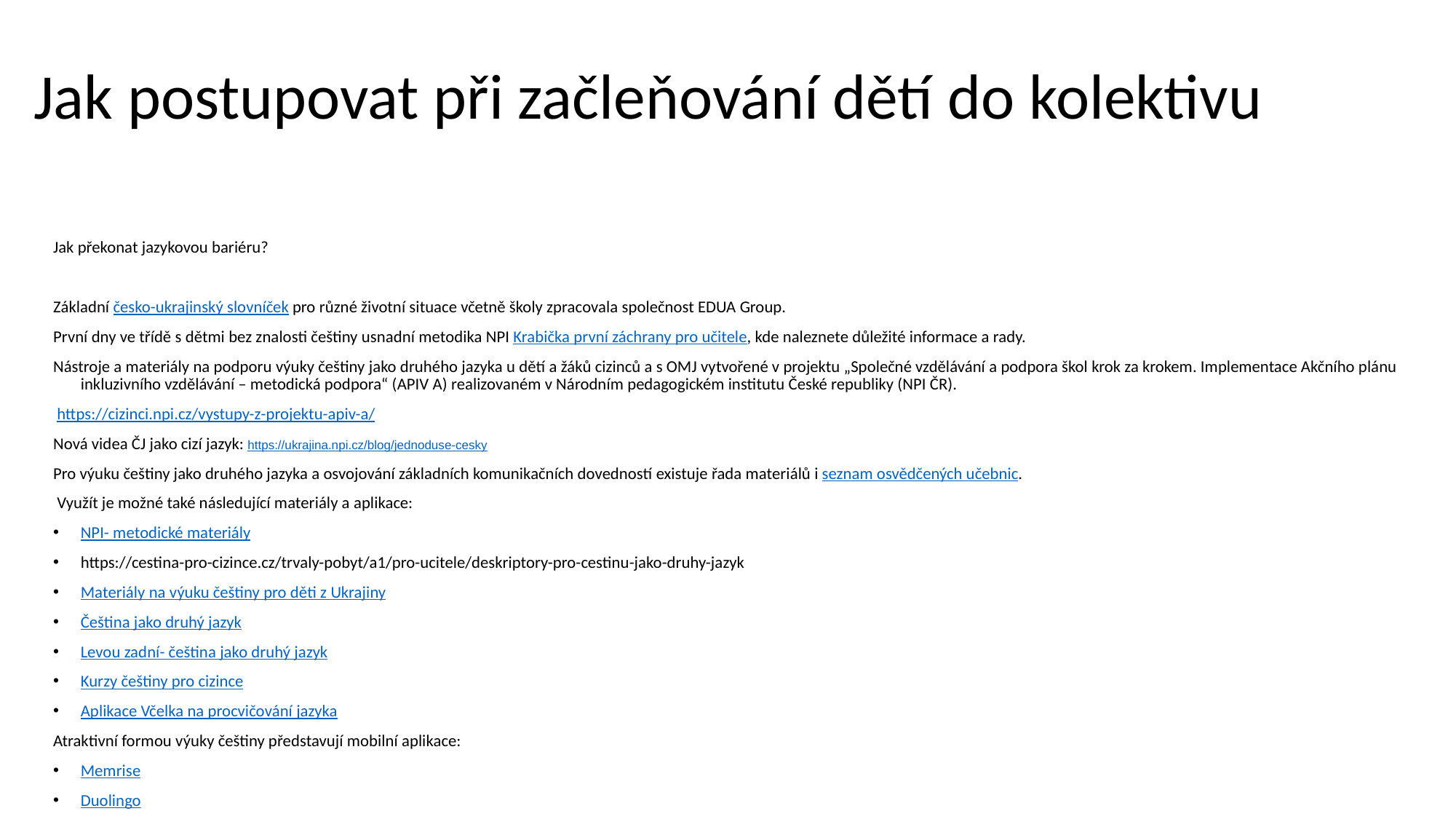

# Jak postupovat při začleňování dětí do kolektivu

Jak překonat jazykovou bariéru?

Základní česko-ukrajinský slovníček pro různé životní situace včetně školy zpracovala společnost EDUA Group.
První dny ve třídě s dětmi bez znalosti češtiny usnadní metodika NPI Krabička první záchrany pro učitele, kde naleznete důležité informace a rady.
Nástroje a materiály na podporu výuky češtiny jako druhého jazyka u dětí a žáků cizinců a s OMJ vytvořené v projektu „Společné vzdělávání a podpora škol krok za krokem. Implementace Akčního plánu inkluzivního vzdělávání – metodická podpora“ (APIV A) realizovaném v Národním pedagogickém institutu České republiky (NPI ČR).
 https://cizinci.npi.cz/vystupy-z-projektu-apiv-a/
Nová videa ČJ jako cizí jazyk: https://ukrajina.npi.cz/blog/jednoduse-cesky
Pro výuku češtiny jako druhého jazyka a osvojování základních komunikačních dovedností existuje řada materiálů i seznam osvědčených učebnic.
 Využít je možné také následující materiály a aplikace:
NPI- metodické materiály
https://cestina-pro-cizince.cz/trvaly-pobyt/a1/pro-ucitele/deskriptory-pro-cestinu-jako-druhy-jazyk
Materiály na výuku češtiny pro děti z Ukrajiny
Čeština jako druhý jazyk
Levou zadní- čeština jako druhý jazyk
Kurzy češtiny pro cizince
Aplikace Včelka na procvičování jazyka
Atraktivní formou výuky češtiny představují mobilní aplikace:
Memrise
Duolingo